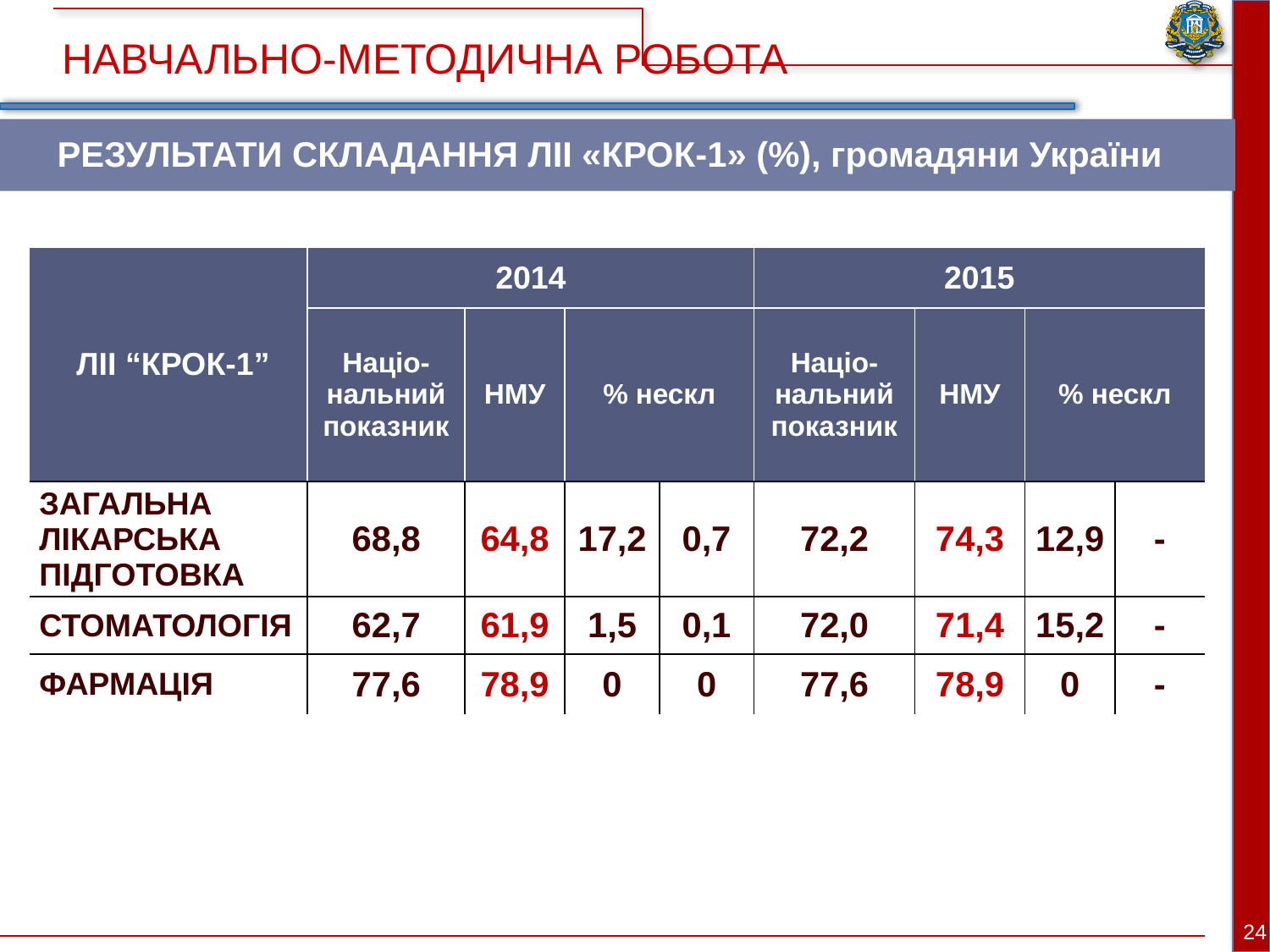

НАВЧАЛЬНО-МЕТОДИЧНА РОБОТА

РЕЗУЛЬТАТИ СКЛАДАННЯ ЛІІ «КРОК-1» (%), громадяни України
| ЛІІ “КРОК-1” | 2014 |  |  |  | 2015 |  |  |  |
| --- | --- | --- | --- | --- | --- | --- | --- | --- |
|  | Націо-нальний показник | НМУ | % нескл |  | Націо-нальний показник | НМУ | % нескл |  |
| ЗАГАЛЬНА ЛІКАРСЬКА ПІДГОТОВКА | 68,8 | 64,8 | 17,2 | 0,7 | 72,2 | 74,3 | 12,9 | - |
| СТОМАТОЛОГІЯ | 62,7 | 61,9 | 1,5 | 0,1 | 72,0 | 71,4 | 15,2 | - |
| ФАРМАЦІЯ | 77,6 | 78,9 | 0 | 0 | 77,6 | 78,9 | 0 | - |
24